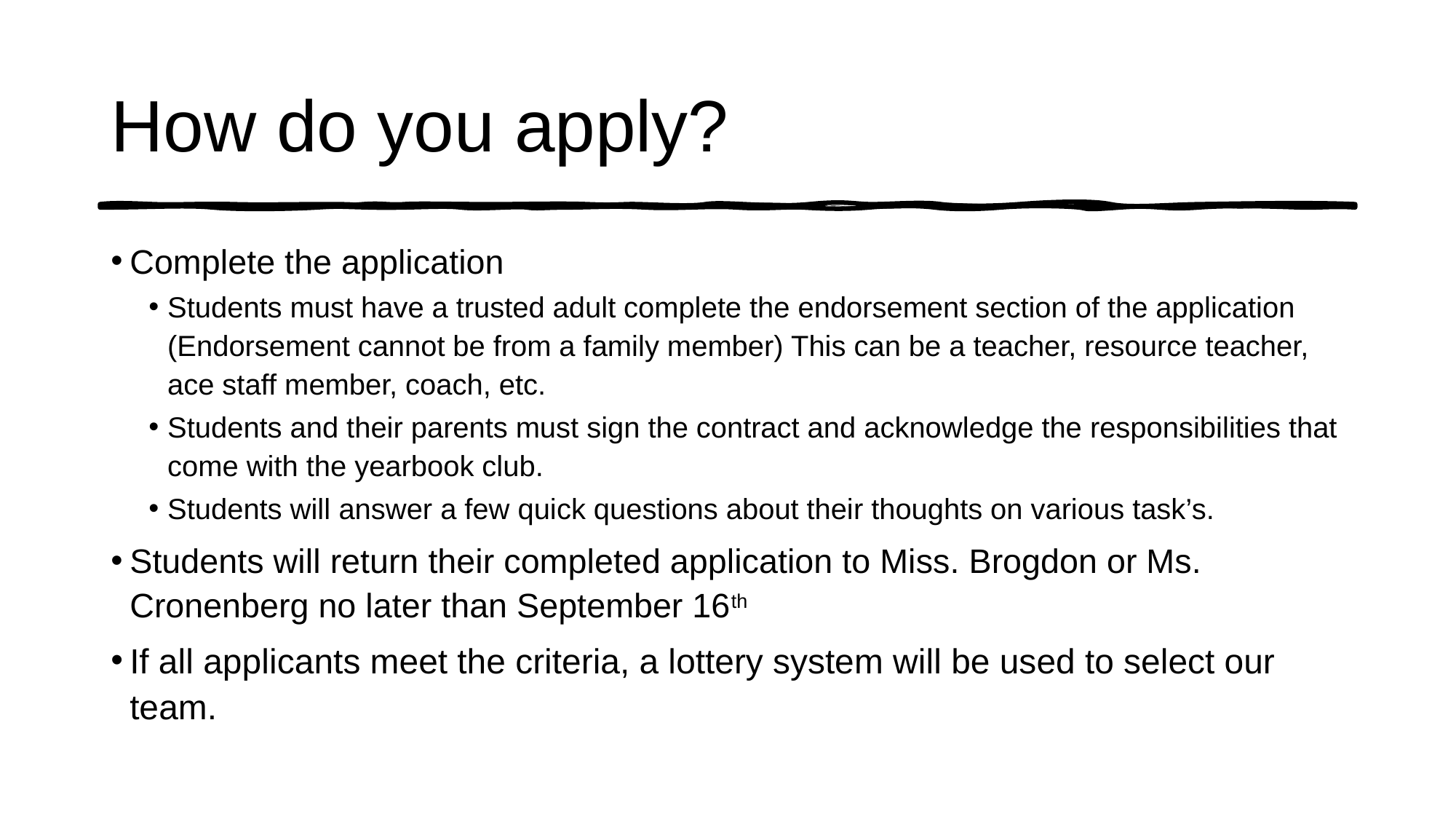

# How do you apply?
Complete the application
Students must have a trusted adult complete the endorsement section of the application (Endorsement cannot be from a family member) This can be a teacher, resource teacher, ace staff member, coach, etc.
Students and their parents must sign the contract and acknowledge the responsibilities that come with the yearbook club.
Students will answer a few quick questions about their thoughts on various task’s.
Students will return their completed application to Miss. Brogdon or Ms. Cronenberg no later than September 16th
If all applicants meet the criteria, a lottery system will be used to select our team.